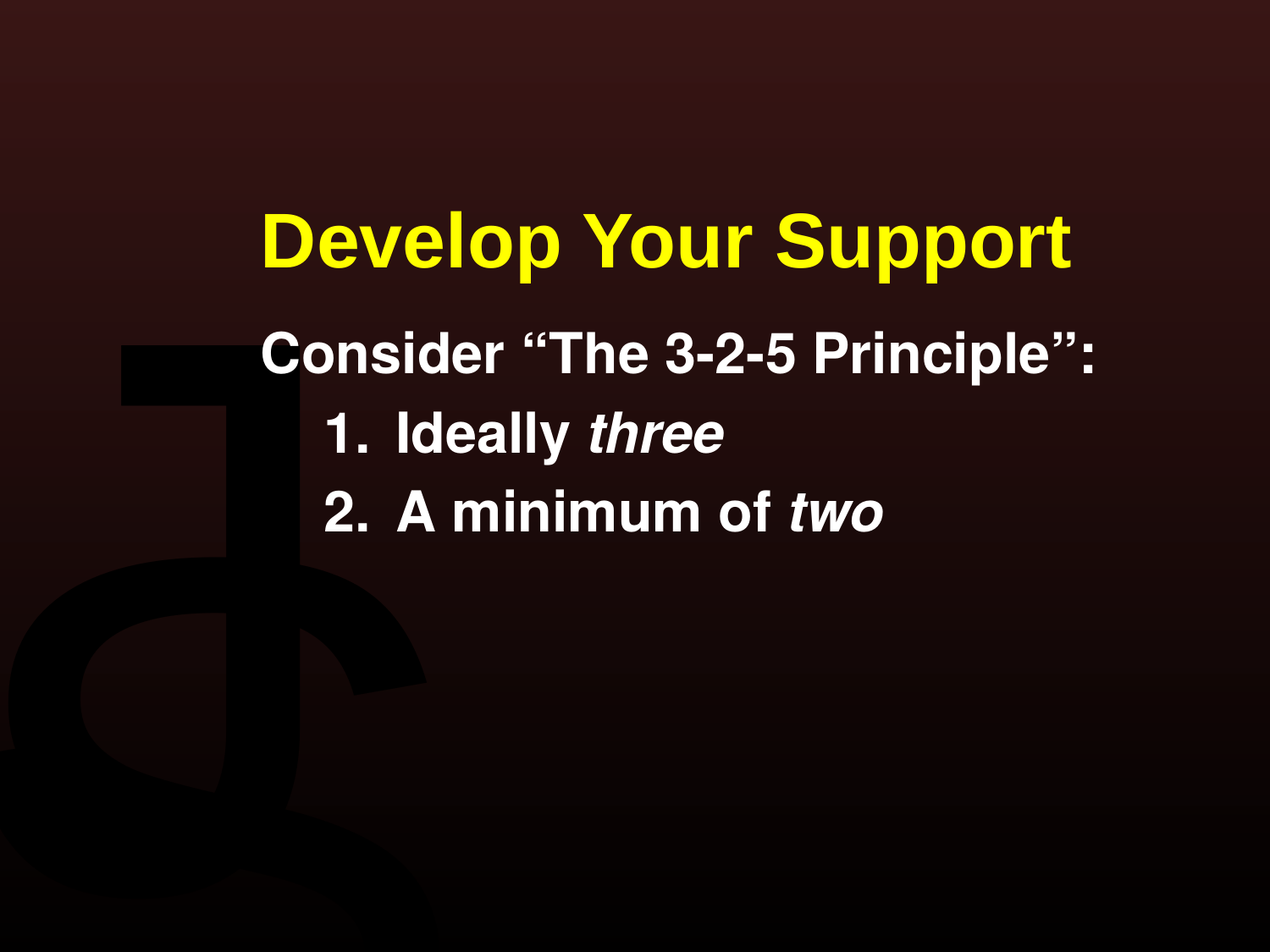

Develop Your Support
Consider “The 3-2-5 Principle”:
Ideally three
A minimum of two